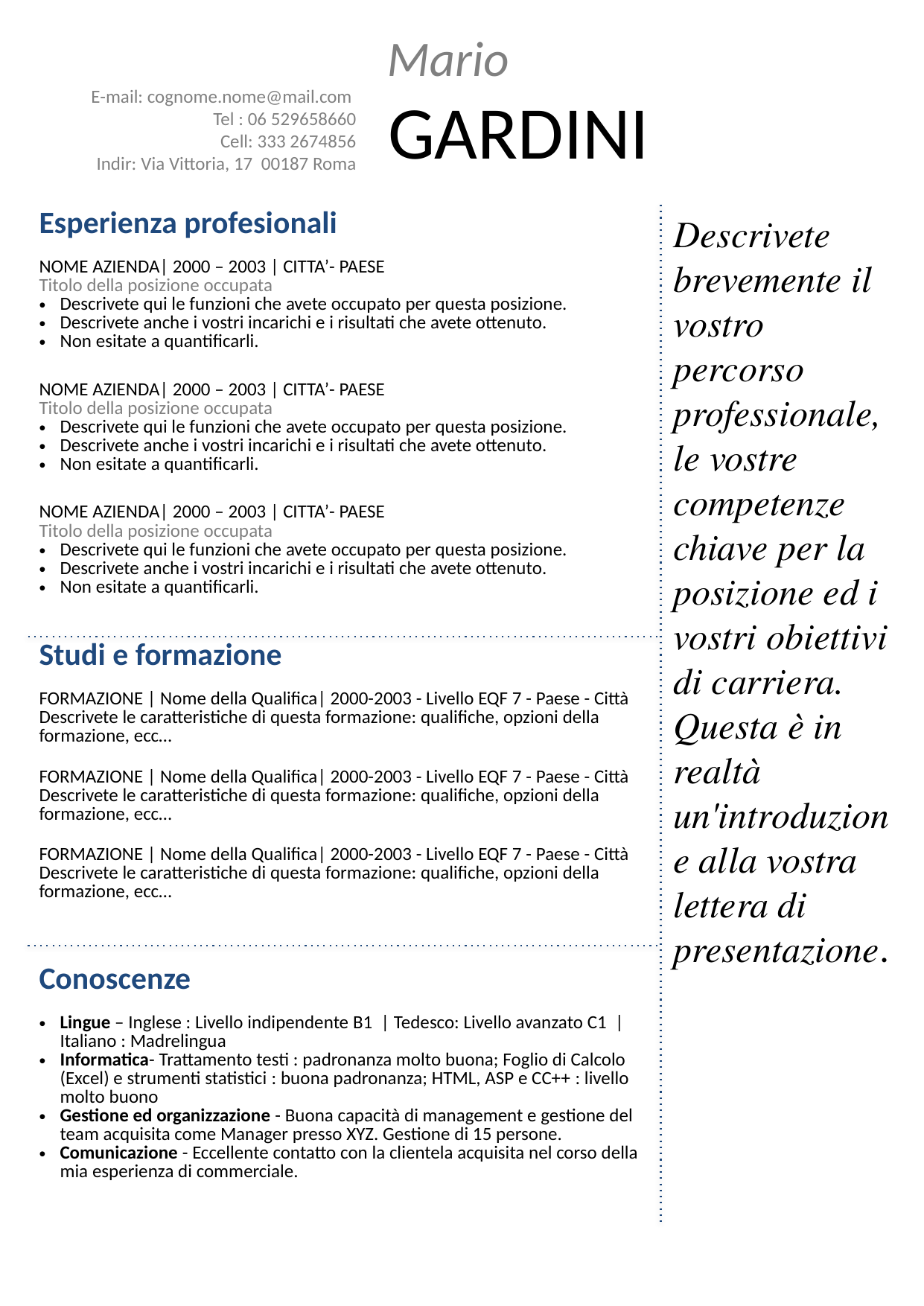

Mario
E-mail: cognome.nome@mail.com
Tel : 06 529658660
Cell: 333 2674856
Indir: Via Vittoria, 17  00187 Roma
GARDINI
| Esperienza profesionali |
| --- |
| NOME AZIENDA| 2000 – 2003 | CITTA’- PAESE Titolo della posizione occupata Descrivete qui le funzioni che avete occupato per questa posizione. Descrivete anche i vostri incarichi e i risultati che avete ottenuto. Non esitate a quantificarli. |
| NOME AZIENDA| 2000 – 2003 | CITTA’- PAESE Titolo della posizione occupata Descrivete qui le funzioni che avete occupato per questa posizione. Descrivete anche i vostri incarichi e i risultati che avete ottenuto. Non esitate a quantificarli. |
| NOME AZIENDA| 2000 – 2003 | CITTA’- PAESE Titolo della posizione occupata Descrivete qui le funzioni che avete occupato per questa posizione. Descrivete anche i vostri incarichi e i risultati che avete ottenuto. Non esitate a quantificarli. |
Descrivete brevemente il vostro percorso professionale, le vostre competenze chiave per la posizione ed i vostri obiettivi di carriera. Questa è in realtà un'introduzione alla vostra lettera di presentazione.

| Studi e formazione |
| --- |
| FORMAZIONE | Nome della Qualifica| 2000-2003 - Livello EQF 7 - Paese - Città Descrivete le caratteristiche di questa formazione: qualifiche, opzioni della formazione, ecc… |
| FORMAZIONE | Nome della Qualifica| 2000-2003 - Livello EQF 7 - Paese - Città Descrivete le caratteristiche di questa formazione: qualifiche, opzioni della formazione, ecc… |
| FORMAZIONE | Nome della Qualifica| 2000-2003 - Livello EQF 7 - Paese - Città Descrivete le caratteristiche di questa formazione: qualifiche, opzioni della formazione, ecc… |
| Conoscenze |  |
| --- | --- |
| Lingue – Inglese : Livello indipendente B1 | Tedesco: Livello avanzato C1 | Italiano : Madrelingua Informatica- Trattamento testi : padronanza molto buona; Foglio di Calcolo (Excel) e strumenti statistici : buona padronanza; HTML, ASP e CC++ : livello molto buono Gestione ed organizzazione - Buona capacità di management e gestione del team acquisita come Manager presso XYZ. Gestione di 15 persone. Comunicazione - Eccellente contatto con la clientela acquisita nel corso della mia esperienza di commerciale. |  |